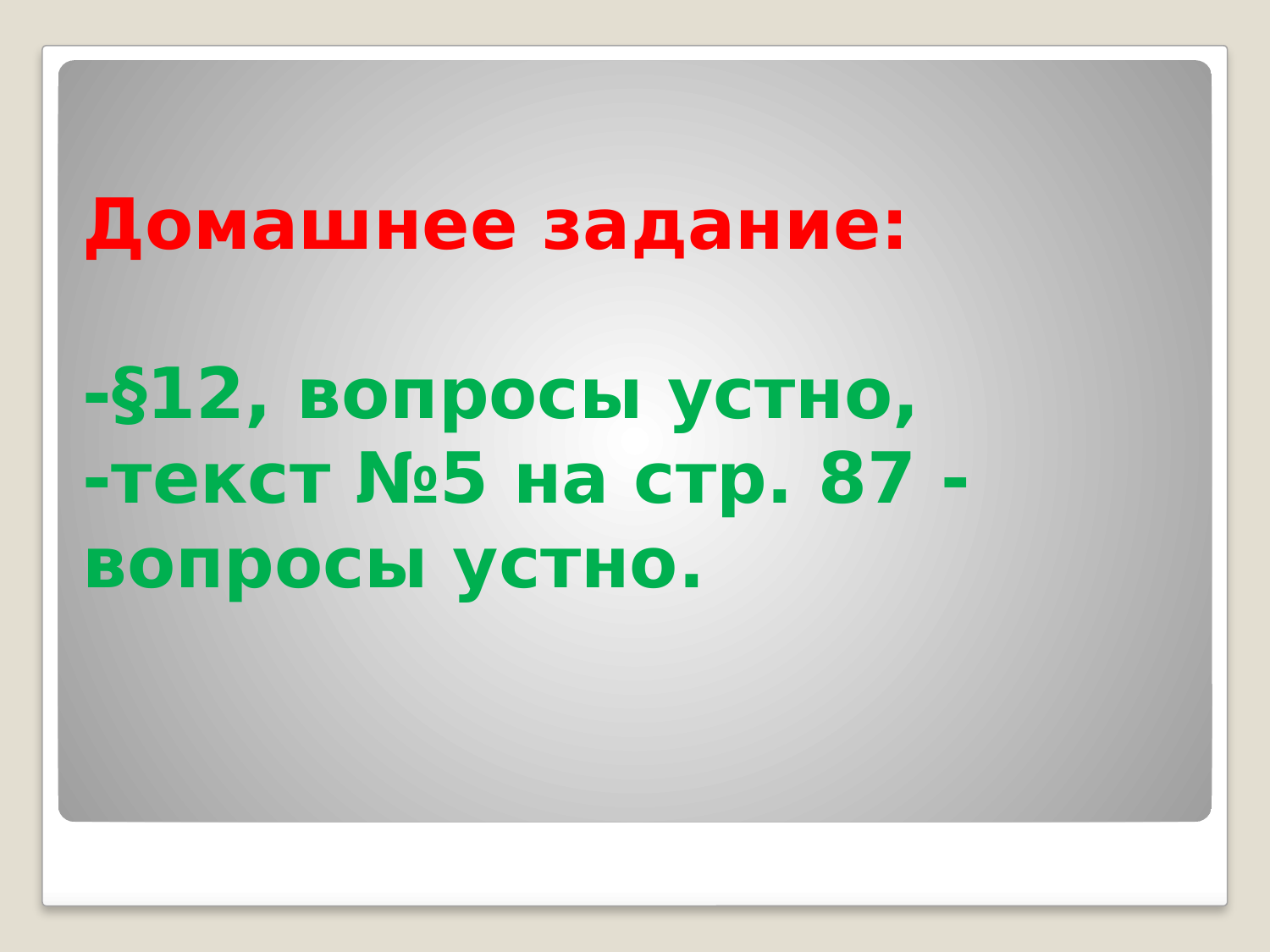

# Домашнее задание: -§12, вопросы устно, -текст №5 на стр. 87 -вопросы устно.